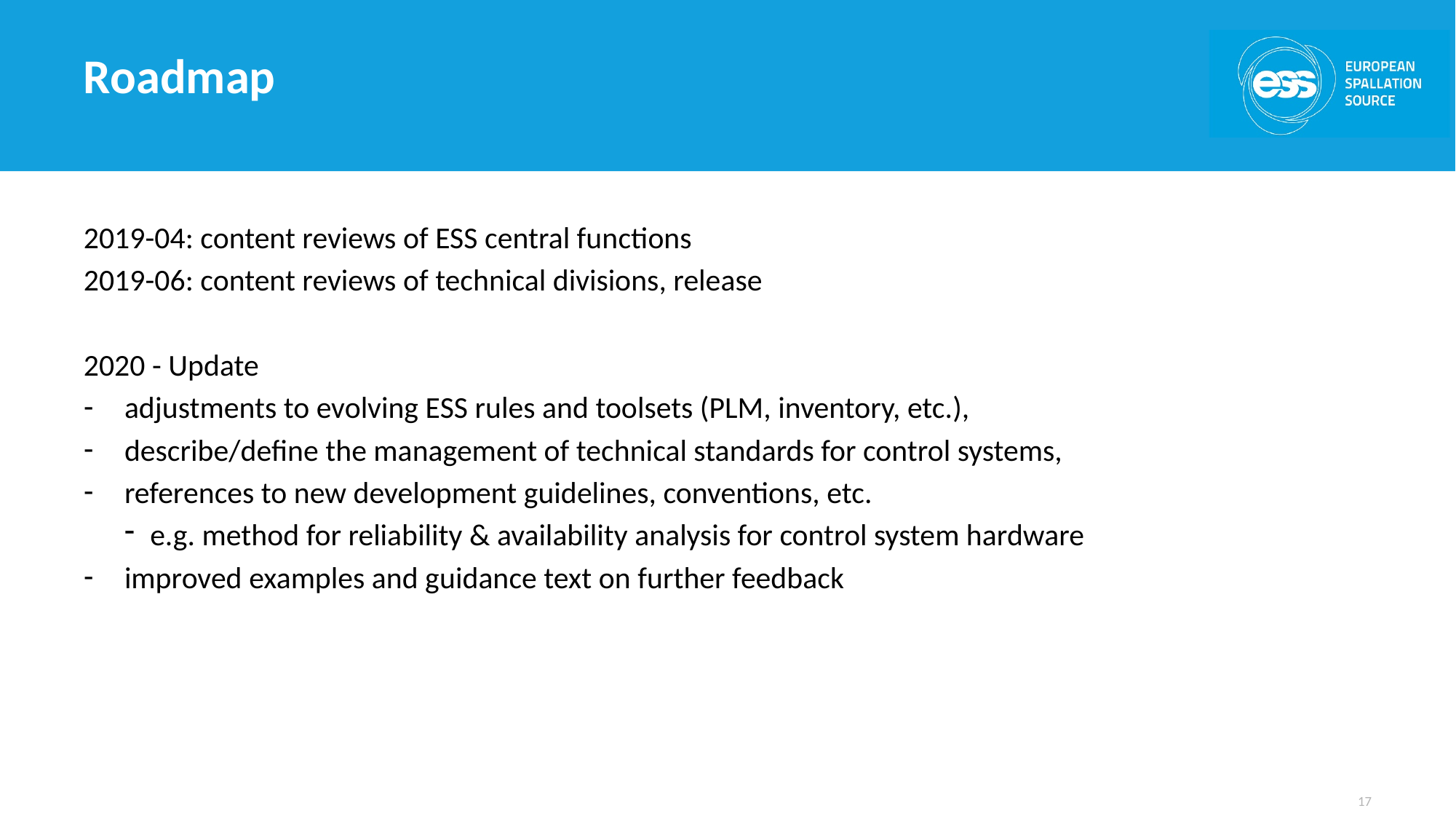

# Roadmap
2019-04: content reviews of ESS central functions
2019-06: content reviews of technical divisions, release

2020 - Update
adjustments to evolving ESS rules and toolsets (PLM, inventory, etc.),
describe/define the management of technical standards for control systems,
references to new development guidelines, conventions, etc.
e.g. method for reliability & availability analysis for control system hardware
improved examples and guidance text on further feedback
17